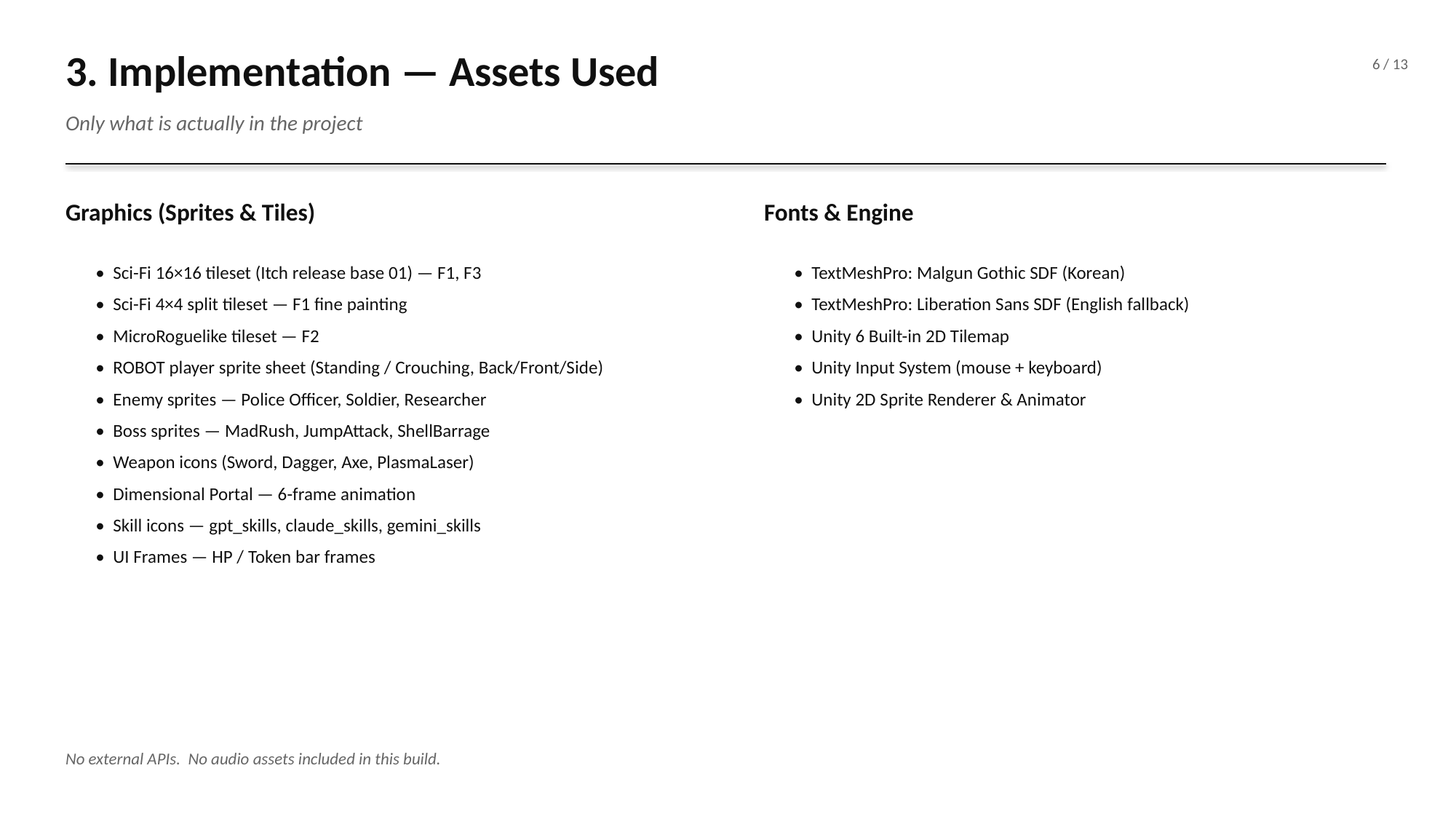

3. Implementation — Assets Used
6 / 13
Only what is actually in the project
Graphics (Sprites & Tiles)
Fonts & Engine
  •  Sci-Fi 16×16 tileset (Itch release base 01) — F1, F3
  •  Sci-Fi 4×4 split tileset — F1 fine painting
  •  MicroRoguelike tileset — F2
  •  ROBOT player sprite sheet (Standing / Crouching, Back/Front/Side)
  •  Enemy sprites — Police Officer, Soldier, Researcher
  •  Boss sprites — MadRush, JumpAttack, ShellBarrage
  •  Weapon icons (Sword, Dagger, Axe, PlasmaLaser)
  •  Dimensional Portal — 6-frame animation
  •  Skill icons — gpt_skills, claude_skills, gemini_skills
  •  UI Frames — HP / Token bar frames
  •  TextMeshPro: Malgun Gothic SDF (Korean)
  •  TextMeshPro: Liberation Sans SDF (English fallback)
  •  Unity 6 Built-in 2D Tilemap
  •  Unity Input System (mouse + keyboard)
  •  Unity 2D Sprite Renderer & Animator
No external APIs.  No audio assets included in this build.